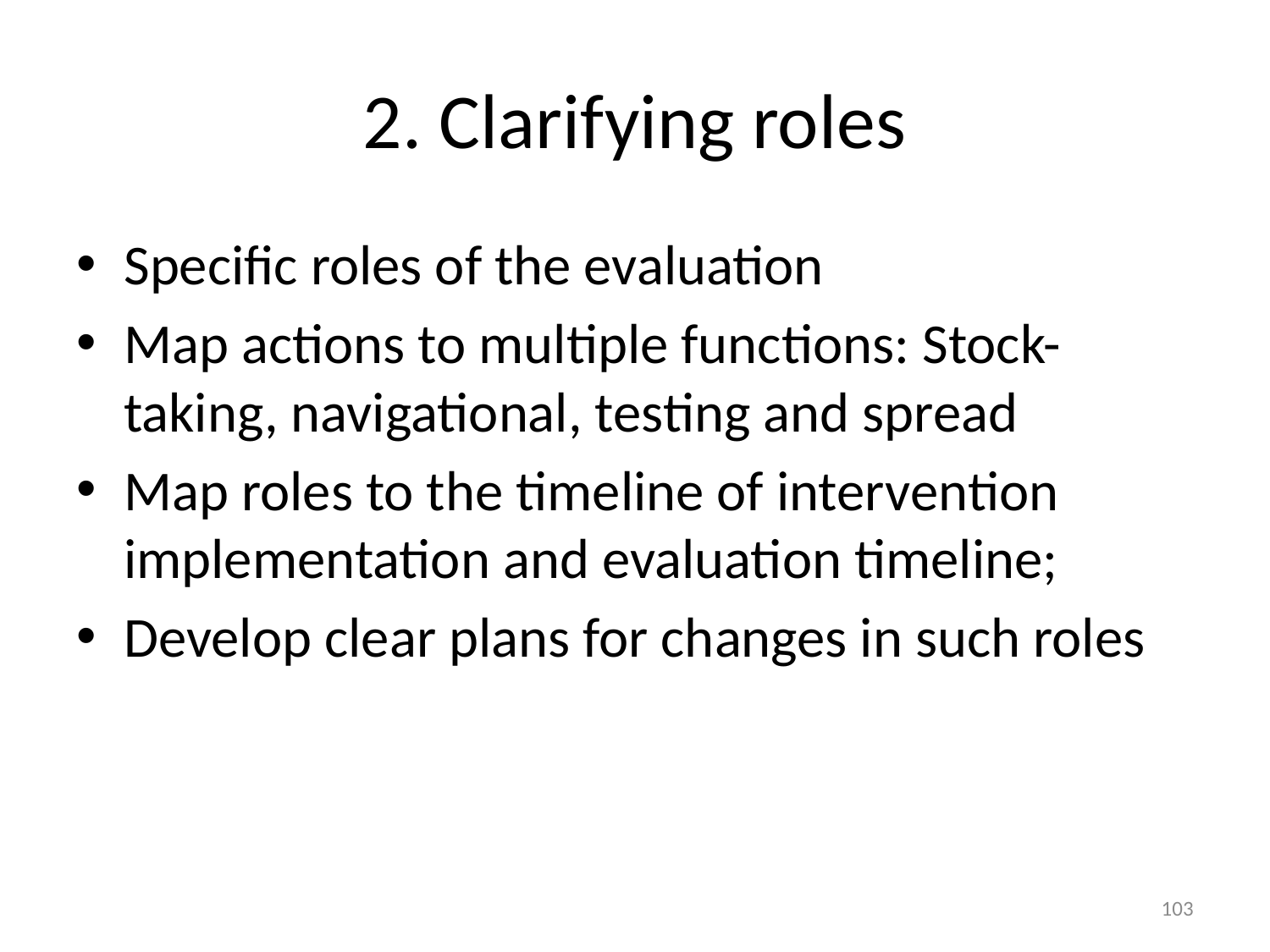

# 2. Clarifying roles
Specific roles of the evaluation
Map actions to multiple functions: Stock-taking, navigational, testing and spread
Map roles to the timeline of intervention implementation and evaluation timeline;
Develop clear plans for changes in such roles
103